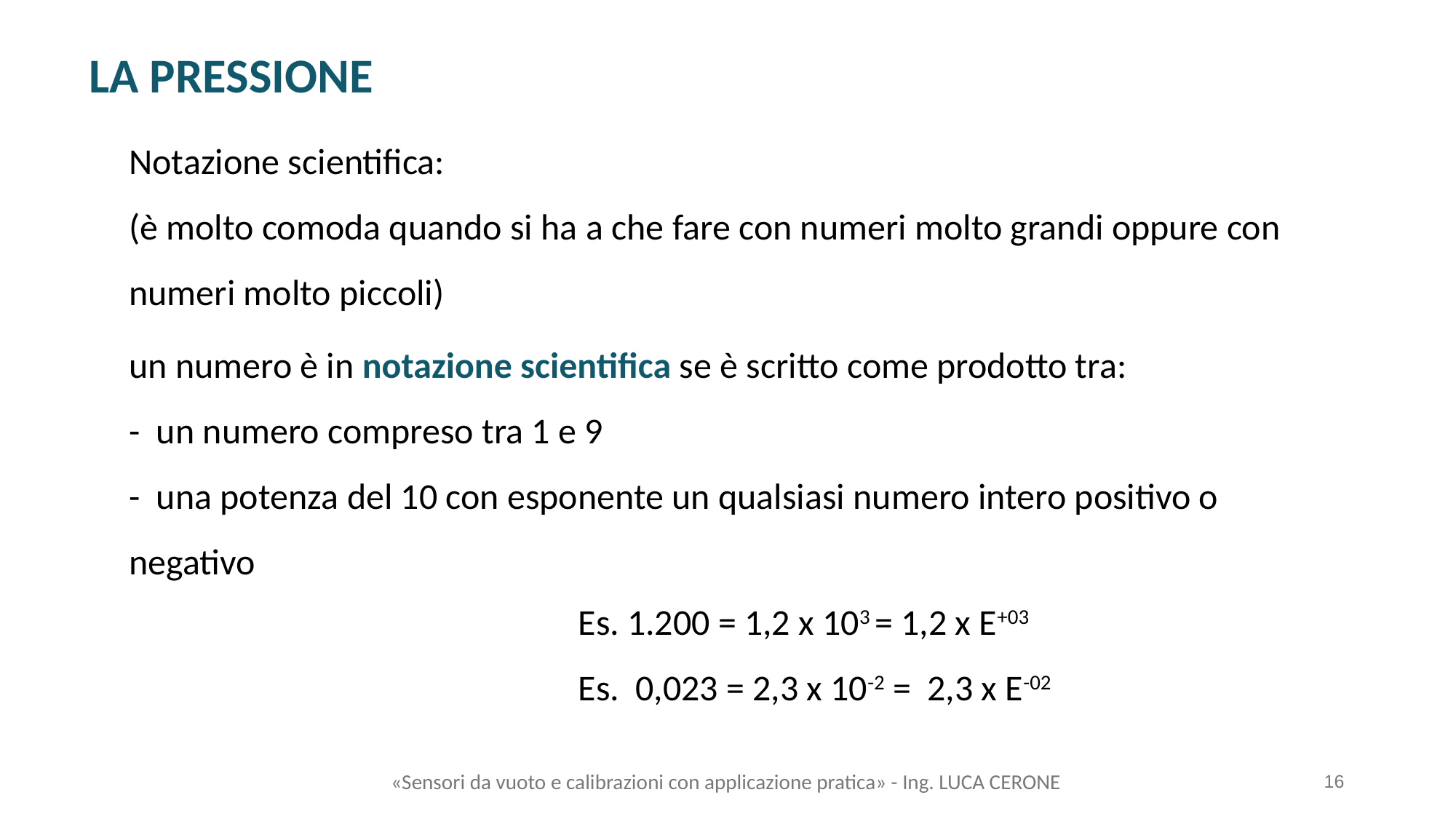

LA PRESSIONE
Notazione scientifica:
(è molto comoda quando si ha a che fare con numeri molto grandi oppure con numeri molto piccoli)
un numero è in notazione scientifica se è scritto come prodotto tra:
-  un numero compreso tra 1 e 9
-  una potenza del 10 con esponente un qualsiasi numero intero positivo o negativo
Es. 1.200 = 1,2 x 103 = 1,2 x E+03
Es.  0,023 = 2,3 x 10-2 =  2,3 x E-02
«Sensori da vuoto e calibrazioni con applicazione pratica» - Ing. LUCA CERONE
16